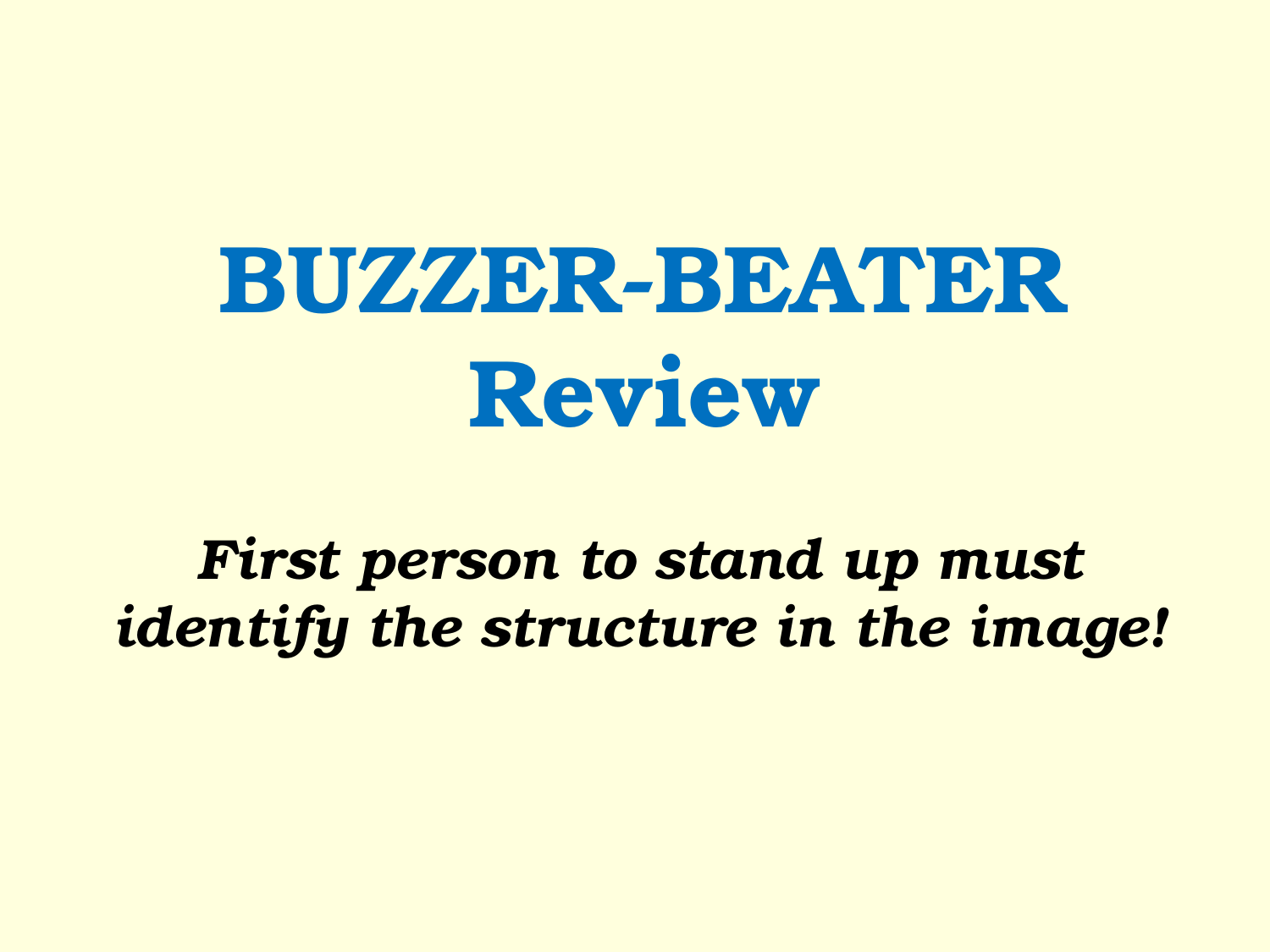

BUZZER-BEATER
Review
First person to stand up must identify the structure in the image!